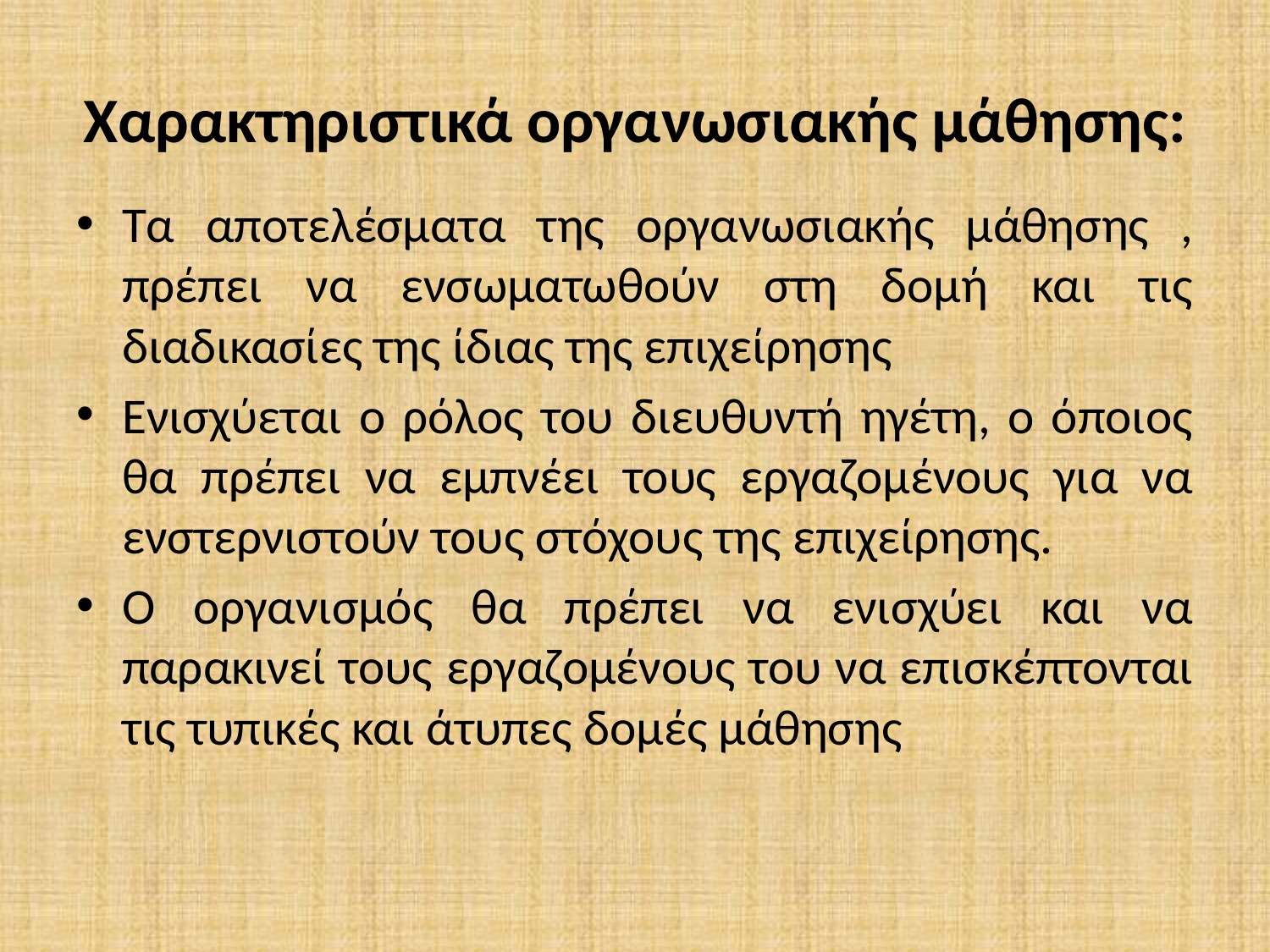

# Χαρακτηριστικά οργανωσιακής μάθησης:
Τα αποτελέσματα της οργανωσιακής μάθησης , πρέπει να ενσωματωθούν στη δομή και τις διαδικασίες της ίδιας της επιχείρησης
Ενισχύεται ο ρόλος του διευθυντή ηγέτη, ο όποιος θα πρέπει να εμπνέει τους εργαζομένους για να ενστερνιστούν τους στόχους της επιχείρησης.
Ο οργανισμός θα πρέπει να ενισχύει και να παρακινεί τους εργαζομένους του να επισκέπτονται τις τυπικές και άτυπες δομές μάθησης